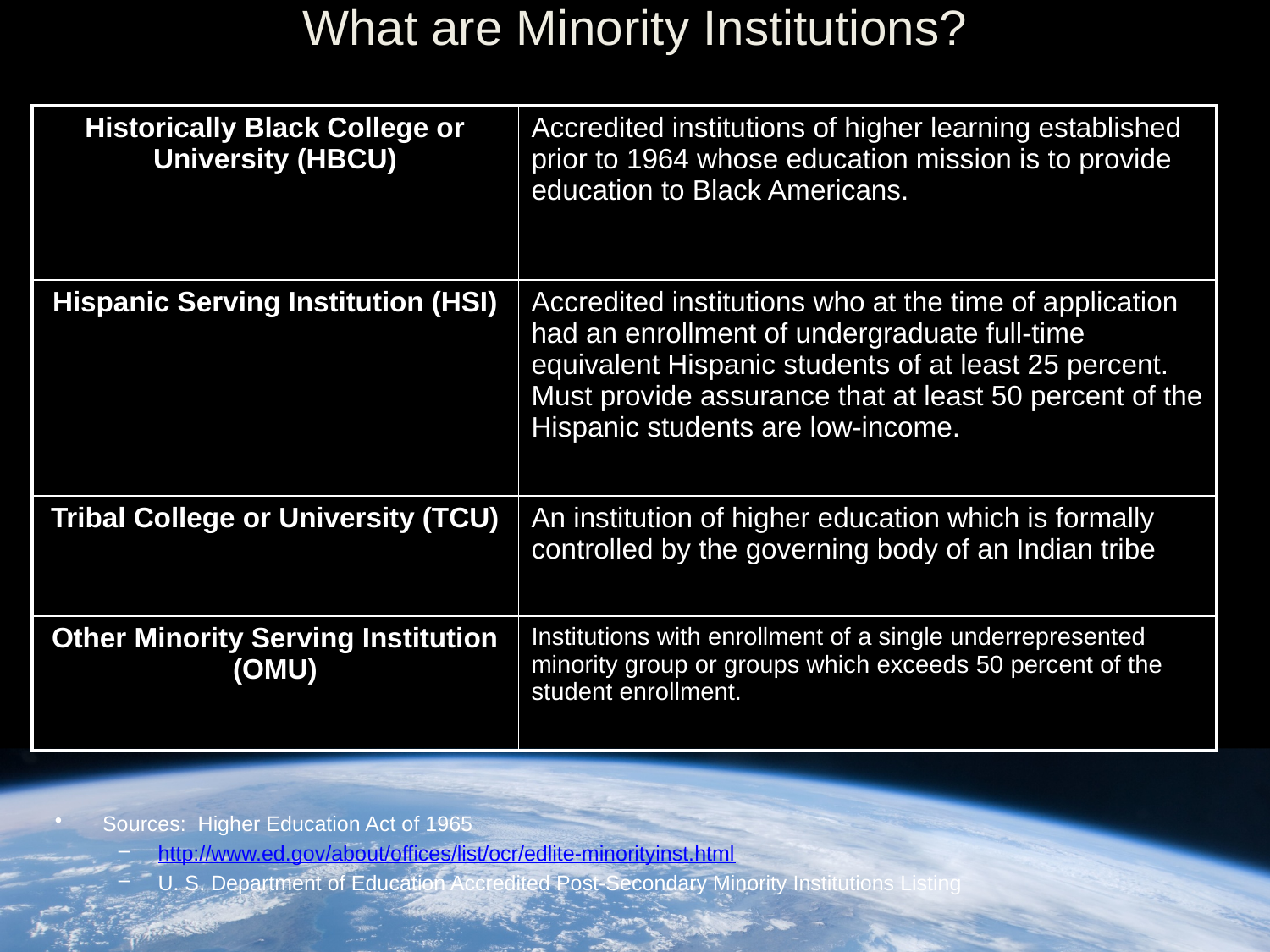

# What are Minority Institutions?
| Historically Black College or University (HBCU) | Accredited institutions of higher learning established prior to 1964 whose education mission is to provide education to Black Americans. |
| --- | --- |
| Hispanic Serving Institution (HSI) | Accredited institutions who at the time of application had an enrollment of undergraduate full-time equivalent Hispanic students of at least 25 percent. Must provide assurance that at least 50 percent of the Hispanic students are low-income. |
| Tribal College or University (TCU) | An institution of higher education which is formally controlled by the governing body of an Indian tribe |
| Other Minority Serving Institution (OMU) | Institutions with enrollment of a single underrepresented minority group or groups which exceeds 50 percent of the student enrollment. |
Sources:  Higher Education Act of 1965
http://www.ed.gov/about/offices/list/ocr/edlite-minorityinst.html
U. S. Department of Education Accredited Post-Secondary Minority Institutions Listing